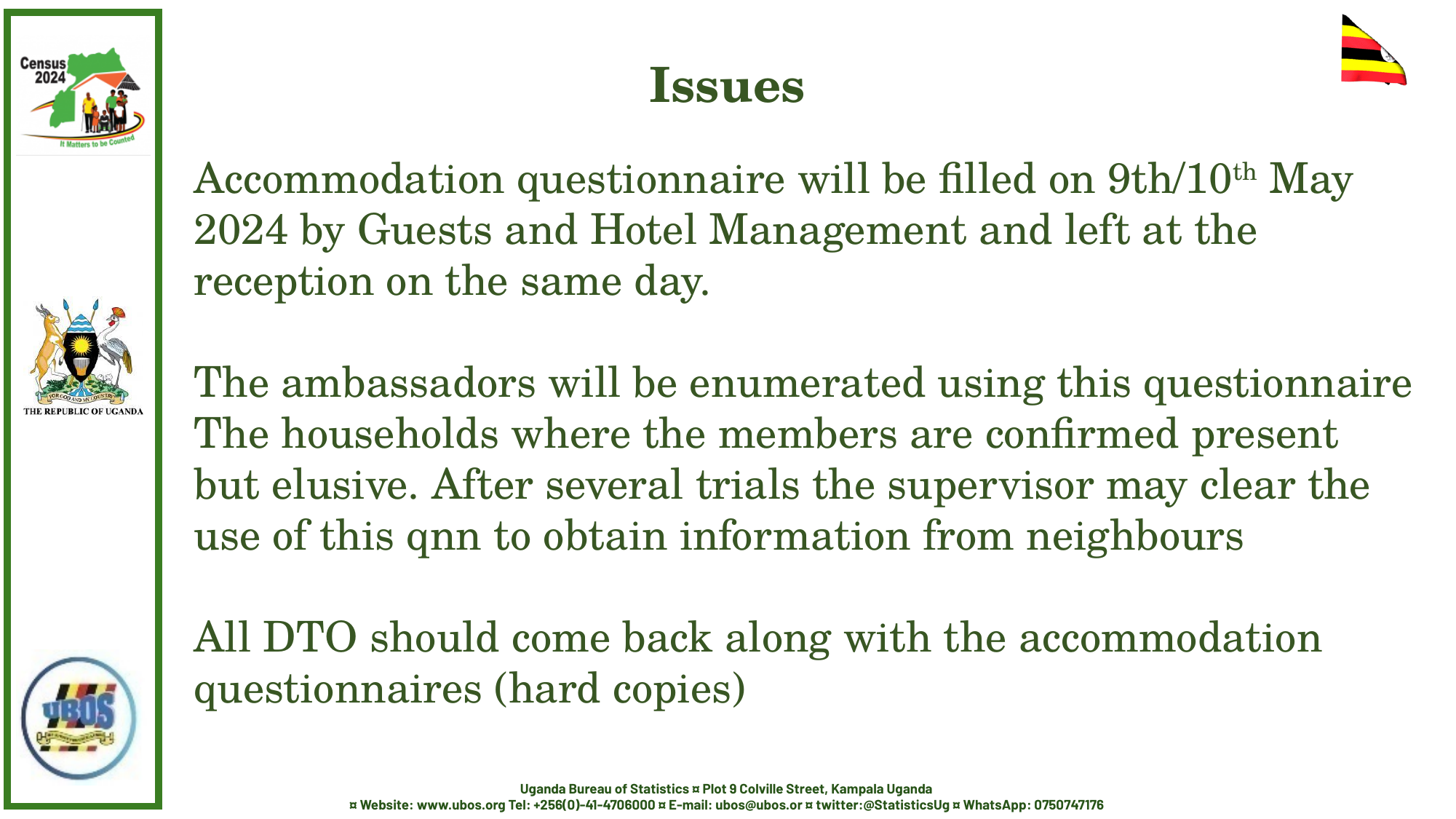

Issues
Accommodation questionnaire will be filled on 9th/10th May 2024 by Guests and Hotel Management and left at the reception on the same day.

The ambassadors will be enumerated using this questionnaire
The households where the members are confirmed present but elusive. After several trials the supervisor may clear the use of this qnn to obtain information from neighbours

All DTO should come back along with the accommodation questionnaires (hard copies)